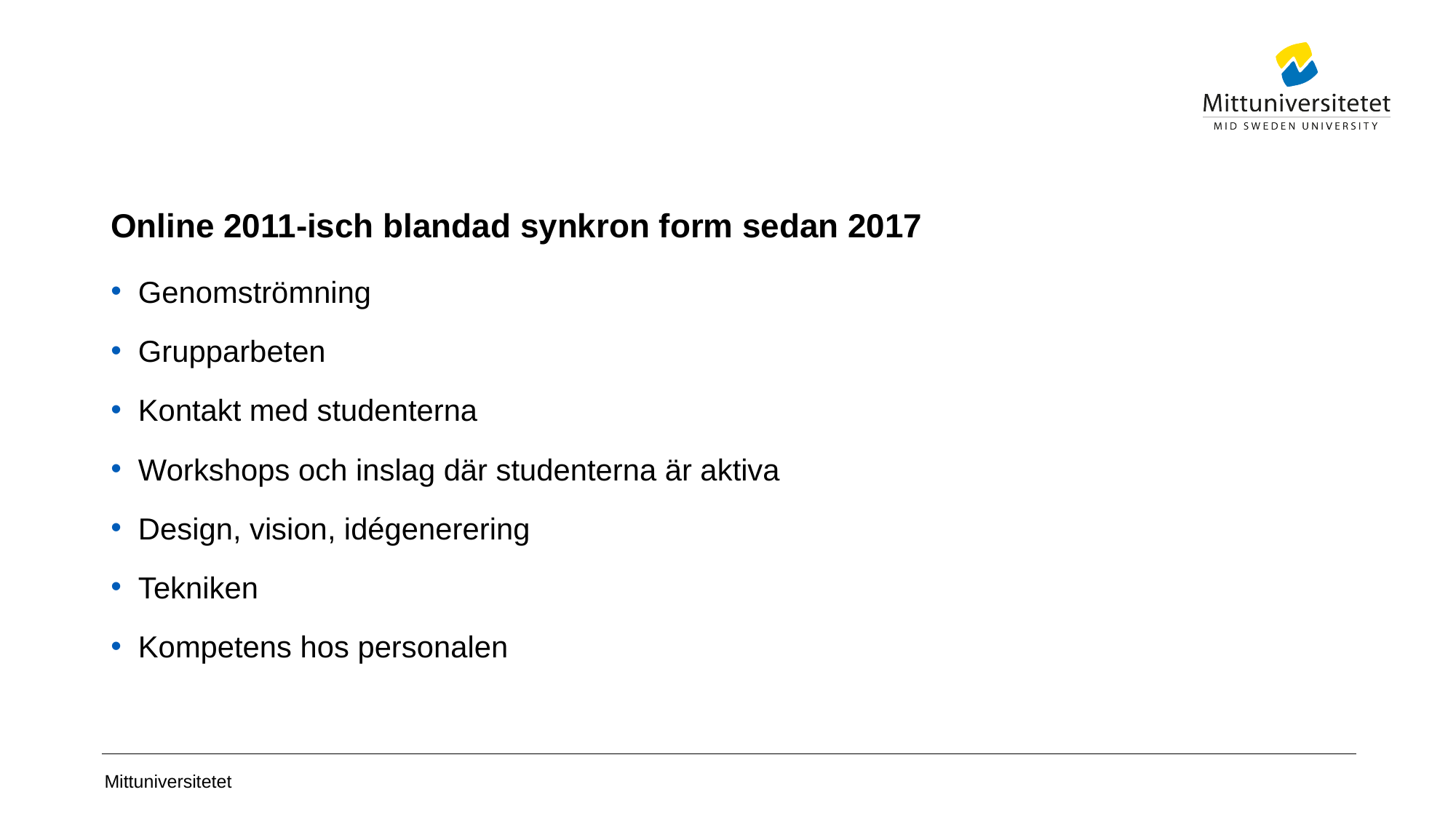

# Online 2011-isch blandad synkron form sedan 2017
Genomströmning
Grupparbeten
Kontakt med studenterna
Workshops och inslag där studenterna är aktiva
Design, vision, idégenerering
Tekniken
Kompetens hos personalen